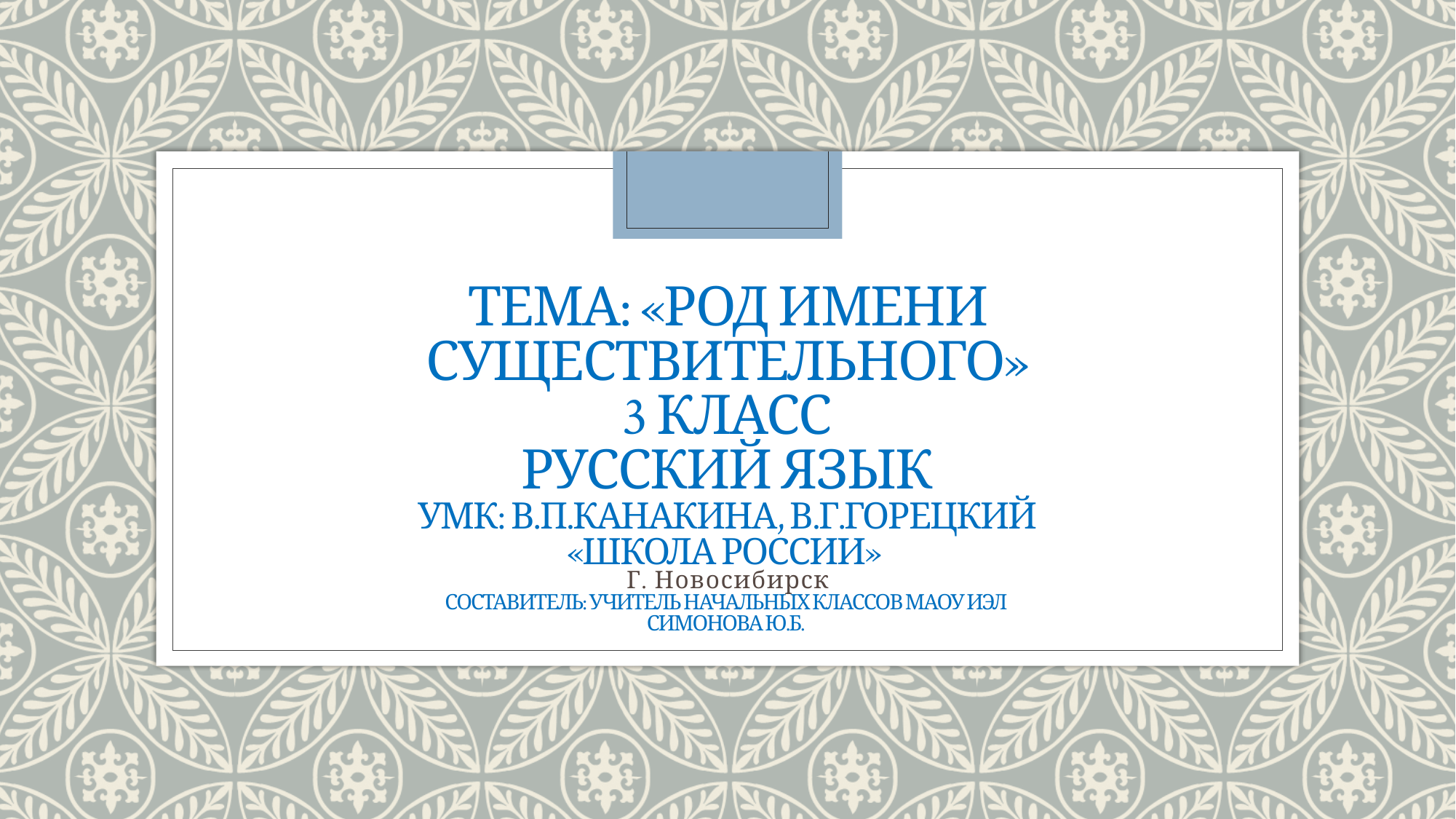

# ТЕМА: «РоД ИМени СУЩЕСТВИТЕЛЬНого» 3 класс русский язык УМК: В.П.Канакина, В.Г.Горецкий «Школа россии» Составитель: учитель начальных классов МАОУ ИЭЛ Симонова Ю.Б.
Г. Новосибирск